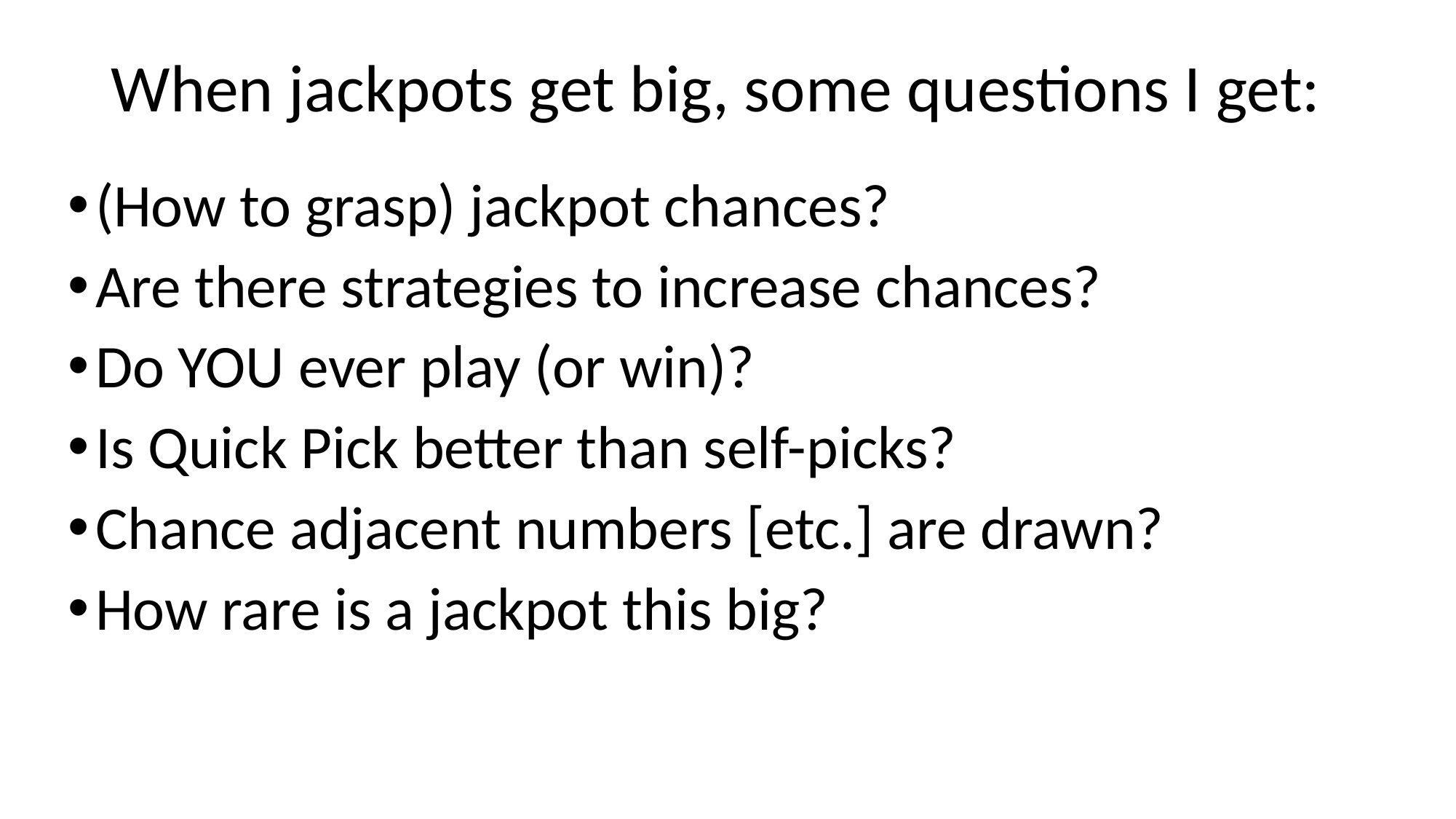

# When jackpots get big, some questions I get:
(How to grasp) jackpot chances?
Are there strategies to increase chances?
Do YOU ever play (or win)?
Is Quick Pick better than self-picks?
Chance adjacent numbers [etc.] are drawn?
How rare is a jackpot this big?